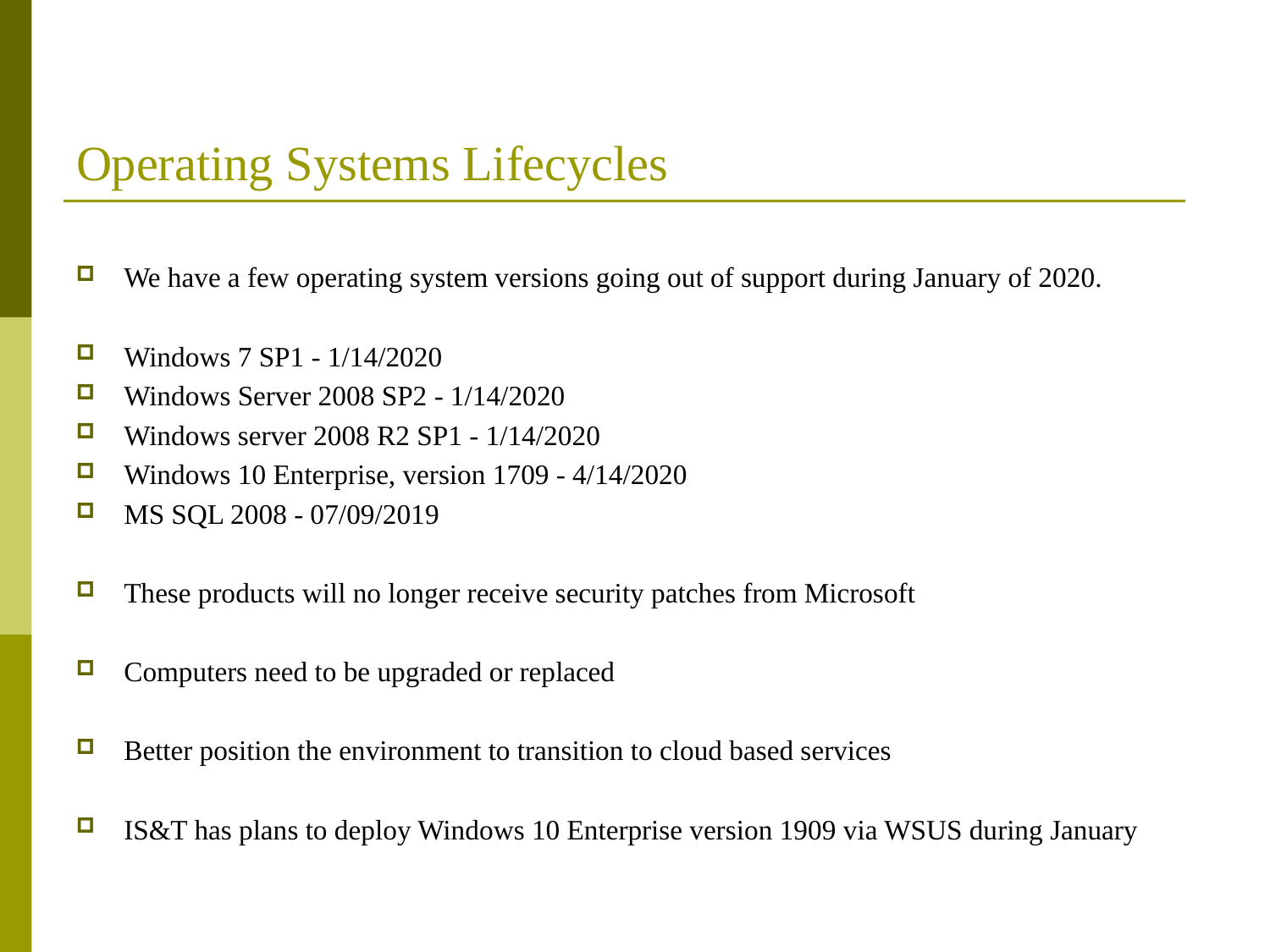

# Operating Systems Lifecycles

We have a few operating system versions going out of support during January of 2020.

Windows 7 SP1 - 1/14/2020
Windows Server 2008 SP2 - 1/14/2020
Windows server 2008 R2 SP1 - 1/14/2020
Windows 10 Enterprise, version 1709 - 4/14/2020
MS SQL 2008 - 07/09/2019

These products will no longer receive security patches from Microsoft

Computers need to be upgraded or replaced

Better position the environment to transition to cloud based services

IS&T has plans to deploy Windows 10 Enterprise version 1909 via WSUS during January